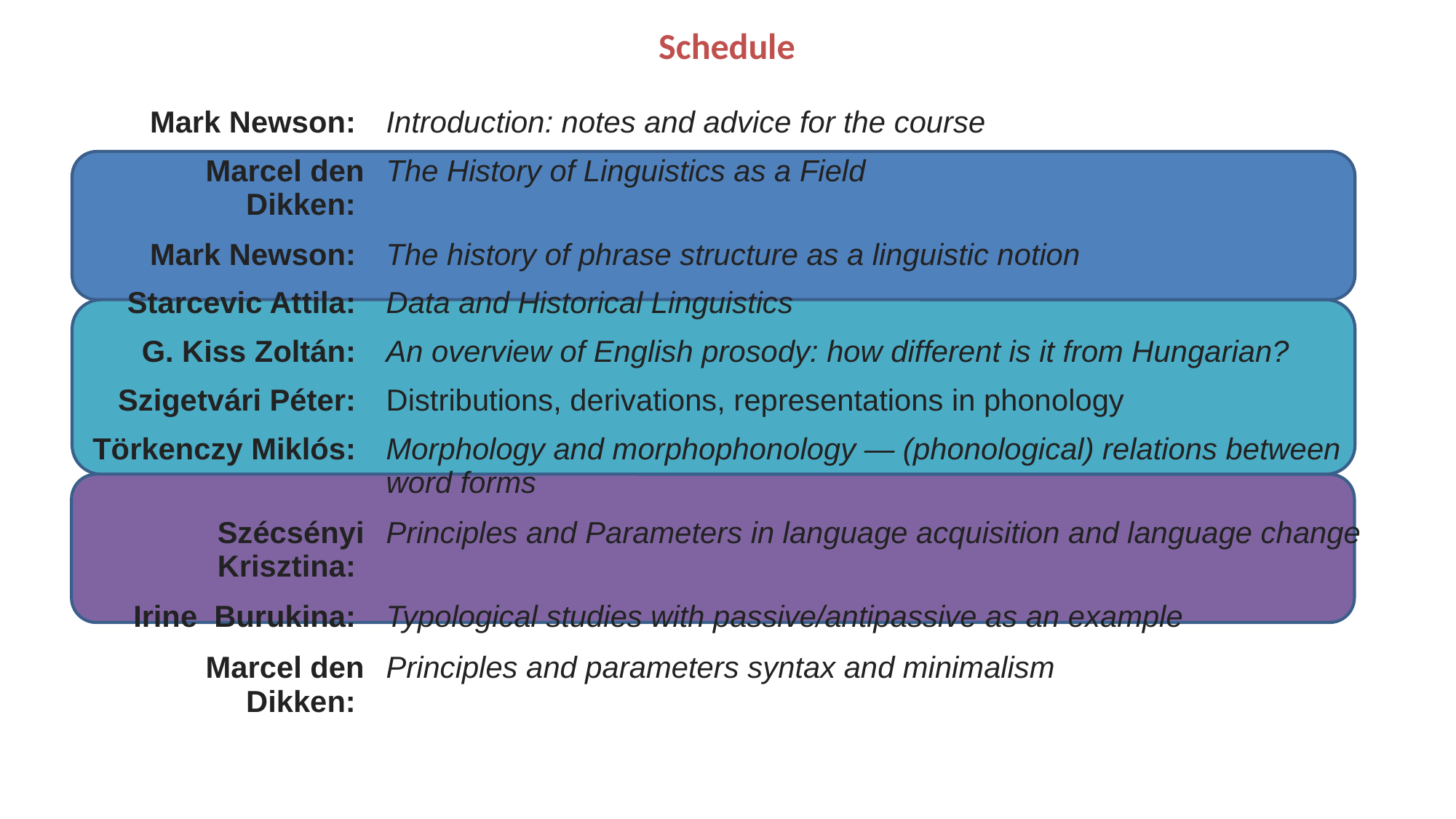

# Schedule
| Mark Newson: | Introduction: notes and advice for the course |
| --- | --- |
| Marcel den Dikken: | The History of Linguistics as a Field |
| Mark Newson: | The history of phrase structure as a linguistic notion |
| Starcevic Attila: | Data and Historical Linguistics |
| G. Kiss Zoltán: | An overview of English prosody: how different is it from Hungarian? |
| Szigetvári Péter: | Distributions, derivations, representations in phonology |
| Törkenczy Miklós: | Morphology and morphophonology — (phonological) relations between word forms |
| Szécsényi Krisztina: | Principles and Parameters in language acquisition and language change |
| Irine  Burukina: | Typological studies with passive/antipassive as an example |
| Marcel den Dikken: | Principles and parameters syntax and minimalism |